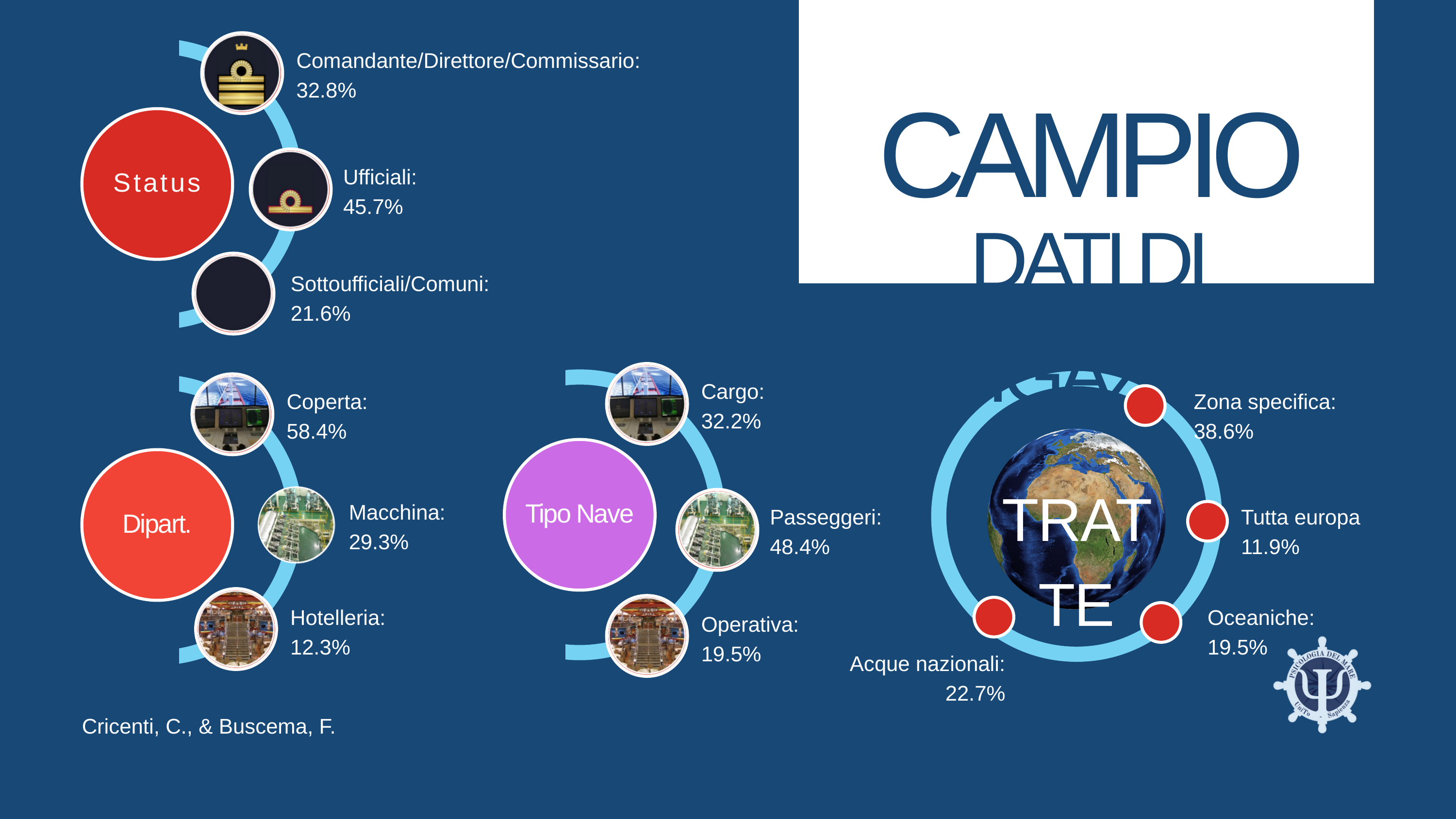

Comandante/Direttore/Commissario:
32.8%

CAMPIONE:

Status

Ufficiali:
45.7%
DATI DI NAVIGAZIONE

Sottoufficiali/Comuni:
21.6%

Cargo:
32.2%

Coperta:
58.4%
Zona specifica:
38.6%

Tipo Nave

Dipart.
TRATTE

Macchina:
29.3%
Passeggeri:
48.4%
Tutta europa
11.9%

Hotelleria:
12.3%
Oceaniche:
19.5%

Operativa:
19.5%

Acque nazionali:
22.7%
Cricenti, C., & Buscema, F.